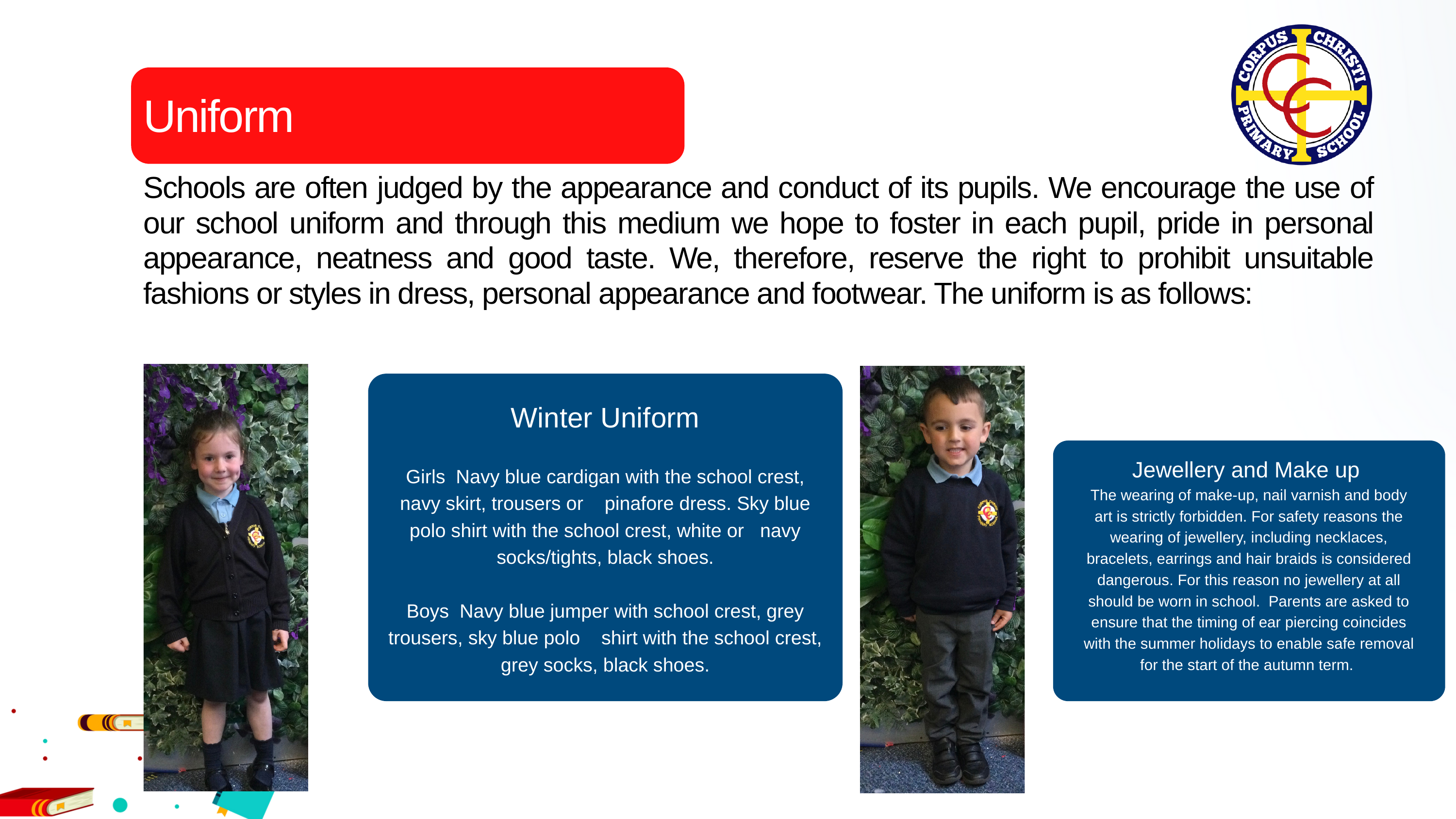

Uniform
Schools are often judged by the appearance and conduct of its pupils. We encourage the use of our school uniform and through this medium we hope to foster in each pupil, pride in personal appearance, neatness and good taste. We, therefore, reserve the right to prohibit unsuitable fashions or styles in dress, personal appearance and footwear. The uniform is as follows:

Winter Uniform

Girls  Navy blue cardigan with the school crest, navy skirt, trousers or    pinafore dress. Sky blue polo shirt with the school crest, white or   navy socks/tights, black shoes.

Boys  Navy blue jumper with school crest, grey trousers, sky blue polo    shirt with the school crest,  grey socks, black shoes.

Jewellery and Make up
The wearing of make-up, nail varnish and body art is strictly forbidden. For safety reasons the wearing of jewellery, including necklaces, bracelets, earrings and hair braids is considered dangerous. For this reason no jewellery at all should be worn in school.  Parents are asked to ensure that the timing of ear piercing coincides with the summer holidays to enable safe removal for the start of the autumn term.